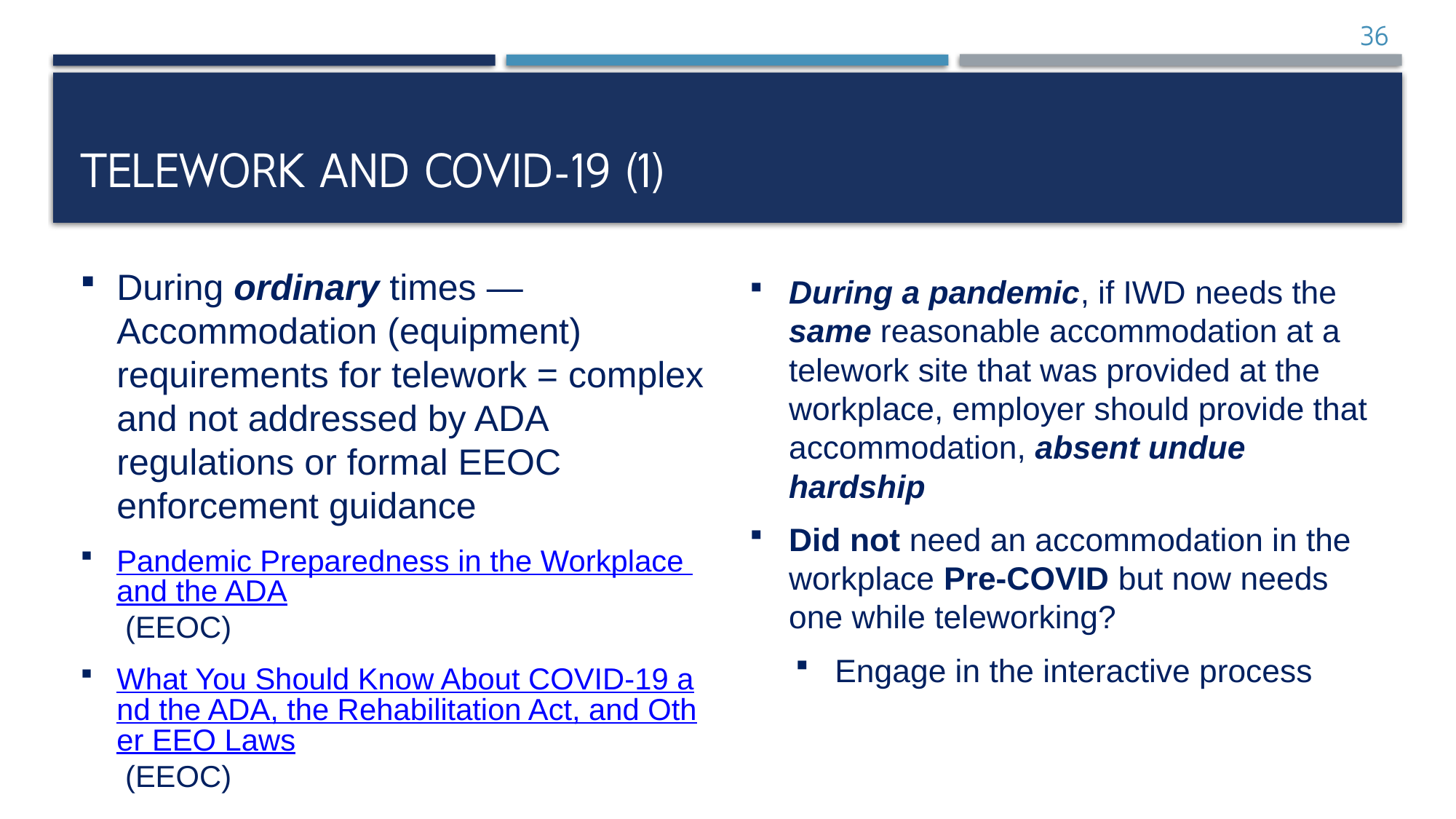

36
# Telework and COVID-19 (1)

During ordinary times — Accommodation (equipment) requirements for telework = complex and not addressed by ADA regulations or formal EEOC enforcement guidance
Pandemic Preparedness in the Workplace and the ADA (EEOC)
What You Should Know About COVID-19 and the ADA, the Rehabilitation Act, and Other EEO Laws (EEOC)

During a pandemic, if IWD needs the same reasonable accommodation at a telework site that was provided at the workplace, employer should provide that accommodation, absent undue hardship
Did not need an accommodation in the workplace Pre-COVID but now needs one while teleworking?
Engage in the interactive process